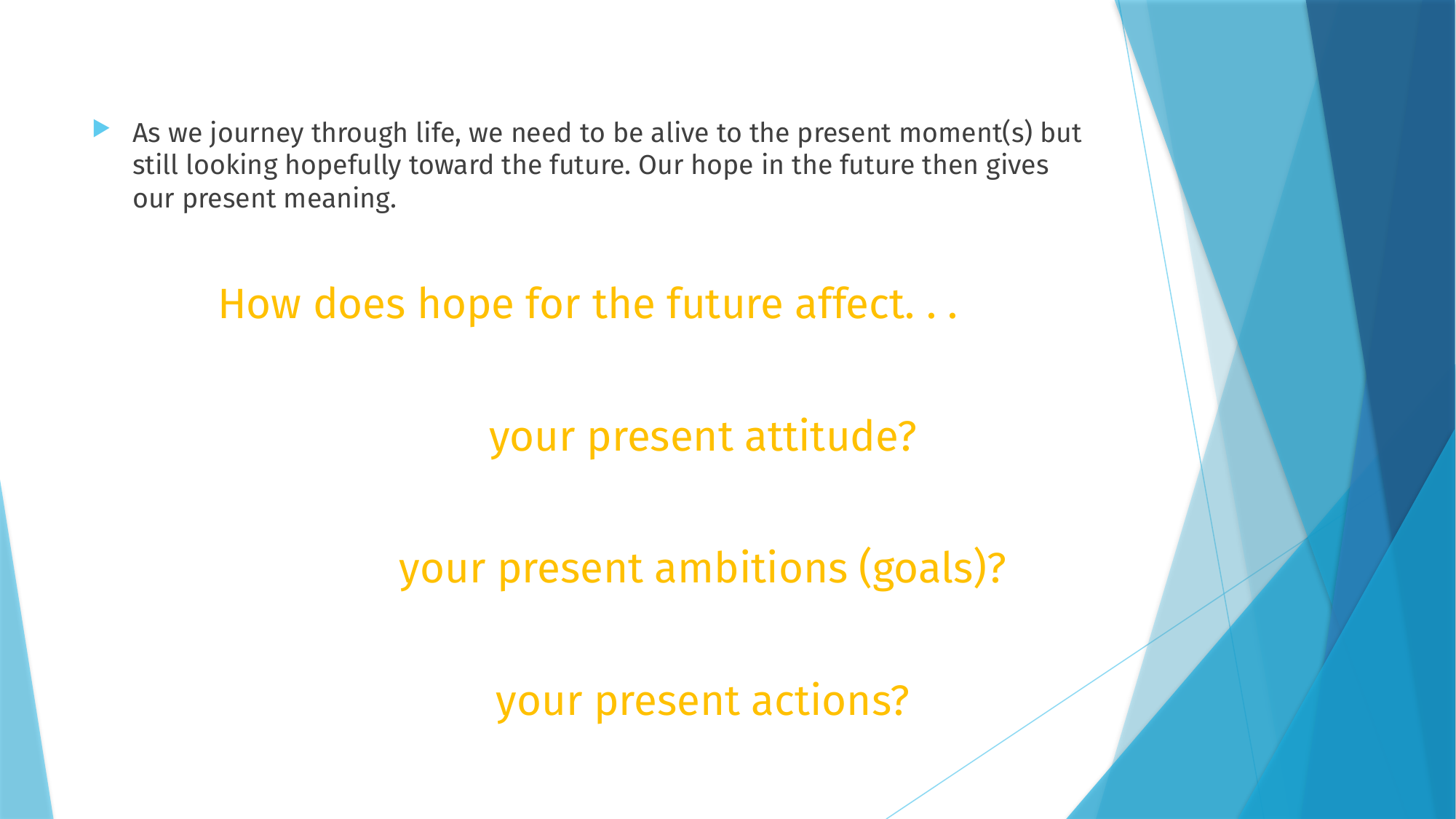

#
As we journey through life, we need to be alive to the present moment(s) but still looking hopefully toward the future. Our hope in the future then gives our present meaning.

How does hope for the future affect. . .

		your present attitude?

		your present ambitions (goals)?

		your present actions?